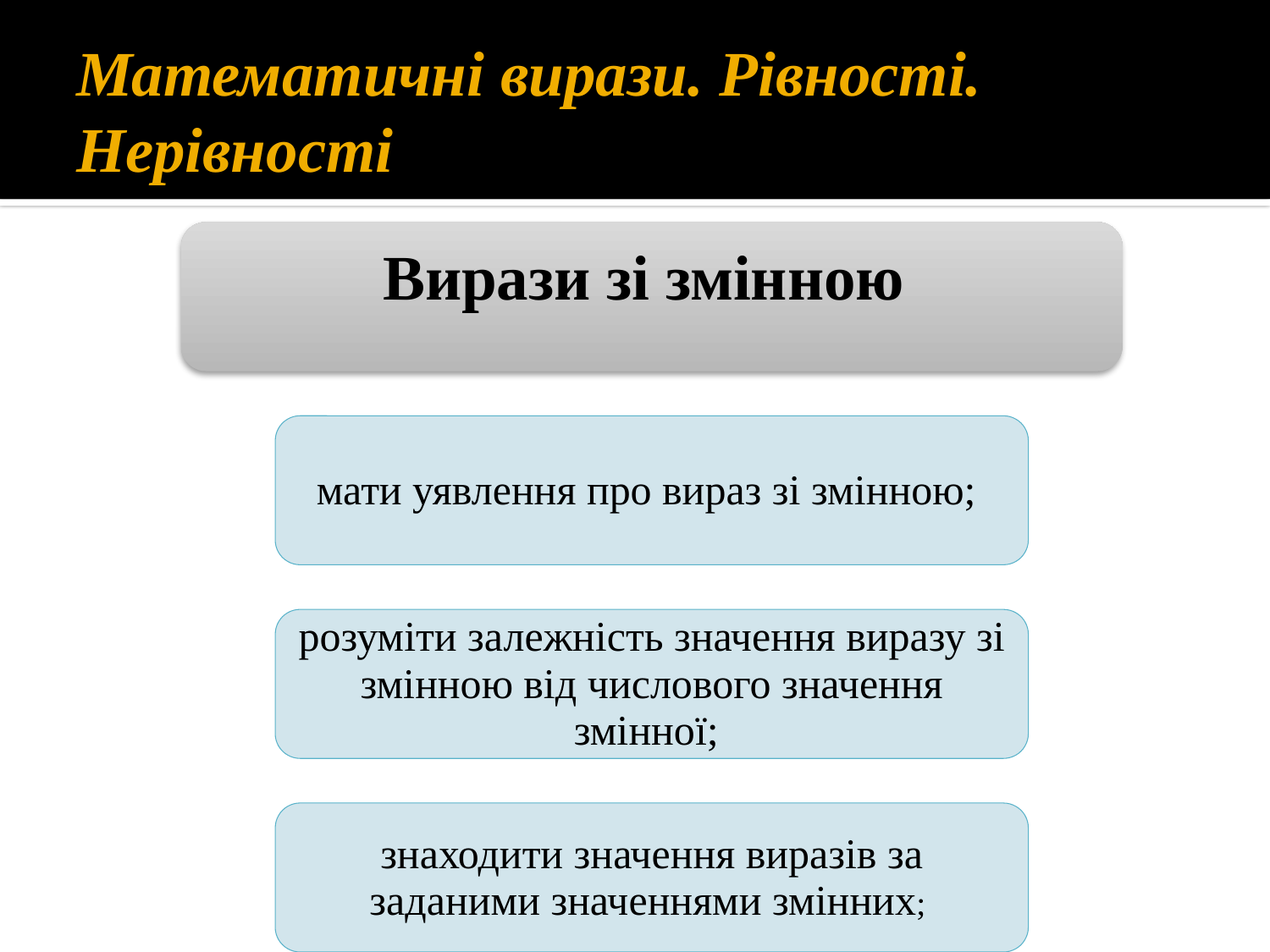

# Математичні вирази. Рівності. Нерівності
Вирази зі змінною
мати уявлення про вираз зі змінною;
розуміти залежність значення виразу зі змінною від числового значення змінної;
знаходити значення виразів за заданими значеннями змінних;